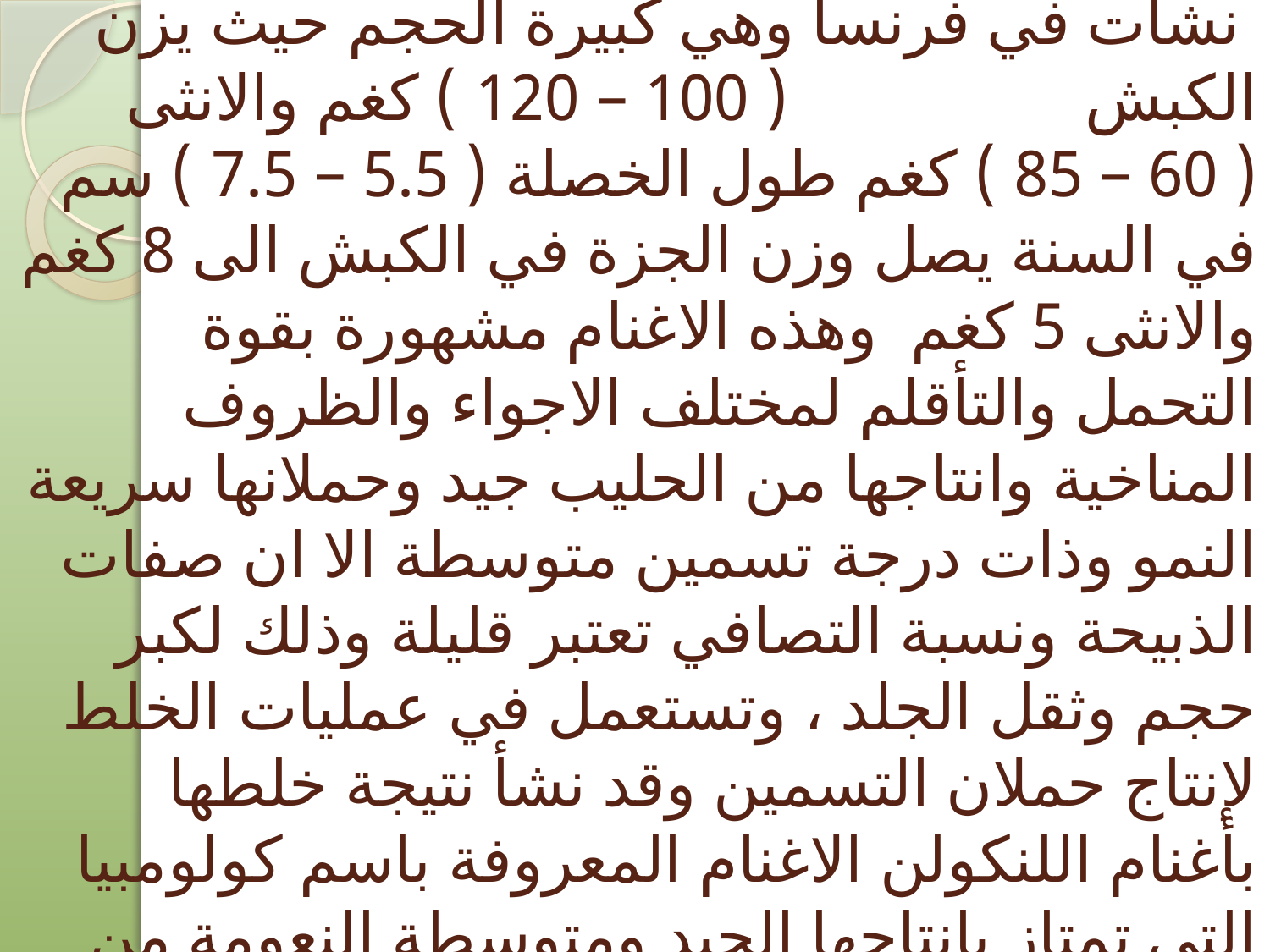

# ب - الرامبولية : نشأت في فرنسا وهي كبيرة الحجم حيث يزن الكبش                  ( 100 – 120 ) كغم والانثى ( 60 – 85 ) كغم طول الخصلة ( 5.5 – 7.5 ) سم في السنة يصل وزن الجزة في الكبش الى 8 كغم والانثى 5 كغم  وهذه الاغنام مشهورة بقوة التحمل والتأقلم لمختلف الاجواء والظروف المناخية وانتاجها من الحليب جيد وحملانها سريعة النمو وذات درجة تسمين متوسطة الا ان صفات الذبيحة ونسبة التصافي تعتبر قليلة وذلك لكبر حجم وثقل الجلد ، وتستعمل في عمليات الخلط لإنتاج حملان التسمين وقد نشأ نتيجة خلطها بأغنام اللنكولن الاغنام المعروفة باسم كولومبيا التي تمتاز بإنتاجها الجيد ومتوسطة النعومة من الصوف والحملان جيدة .